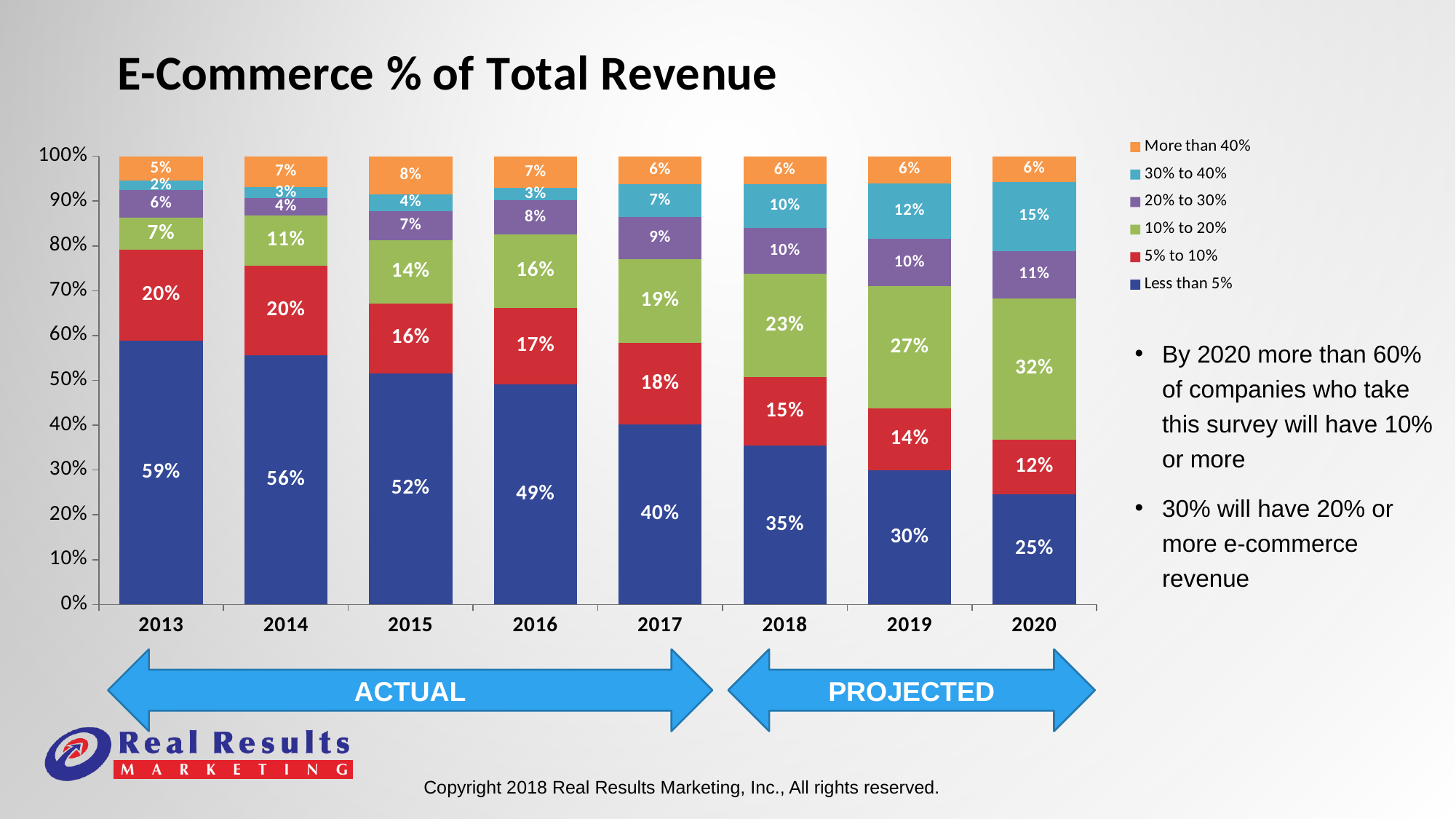

### Chart: E-Commerce % of Total Revenue

| Category | Less than 5% | 5% to 10% | 10% to 20% | 20% to 30% | 30% to 40% | More than 40% |
|---|---|---|---|---|---|---|
| 2013 | 0.589041095890411 | 0.20205479452054795 | 0.07191780821917808 | 0.06164383561643835 | 0.02054794520547945 | 0.0547945205479452 |
| 2014 | 0.55625 | 0.2 | 0.1125 | 0.0375 | 0.025 | 0.06875 |
| 2015 | 0.515625 | 0.15625 | 0.140625 | 0.065625 | 0.0375 | 0.084375 |
| 2016 | 0.4918032786885246 | 0.16939890710382513 | 0.16393442622950818 | 0.07650273224043716 | 0.0273224043715847 | 0.07103825136612021 |
| 2017 | 0.4010416666666667 | 0.18229166666666666 | 0.1875 | 0.09375 | 0.07291666666666667 | 0.0625 |
| 2018 | 0.35451638845665845 | 0.15205680842648162 | 0.23186133064045464 | 0.10131588135798862 | 0.09739289012111271 | 0.06285670099730403 |
| 2019 | 0.2992871485457631 | 0.13772762593558457 | 0.27381693701444865 | 0.10456557003580556 | 0.12423175846025913 | 0.060370960008139 |
| 2020 | 0.24646461430172983 | 0.12168891155607695 | 0.3154329419361069 | 0.10527242962265487 | 0.154579808822174 | 0.05656129376125742 |
By 2020 more than 60% of companies who take this survey will have 10% or more
30% will have 20% or more e-commerce revenue
ACTUAL
PROJECTED
Copyright 2018 Real Results Marketing, Inc., All rights reserved.